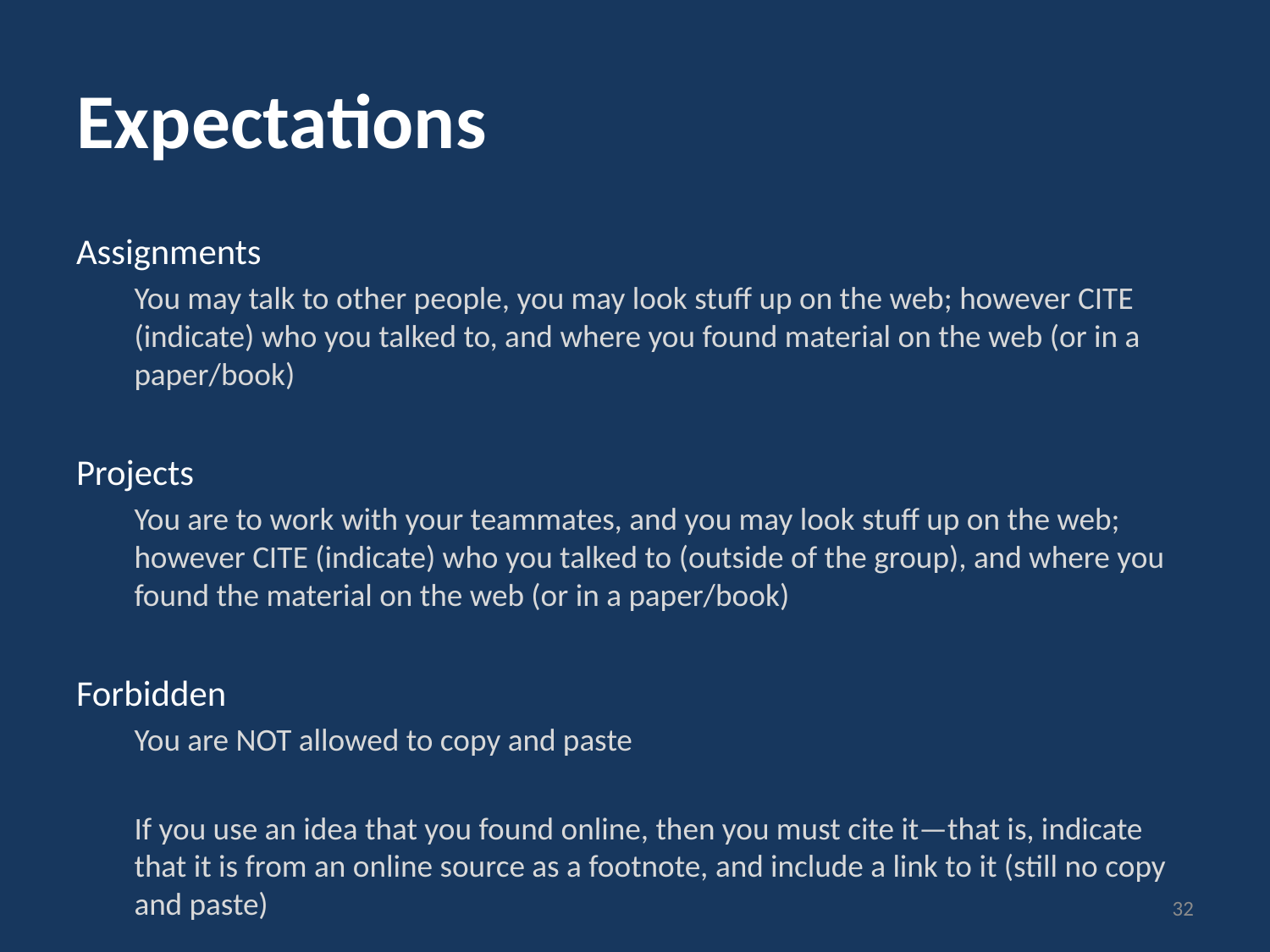

# Expectations
Assignments
You may talk to other people, you may look stuff up on the web; however CITE (indicate) who you talked to, and where you found material on the web (or in a paper/book)

Projects
You are to work with your teammates, and you may look stuff up on the web; however CITE (indicate) who you talked to (outside of the group), and where you found the material on the web (or in a paper/book)

Forbidden
You are NOT allowed to copy and paste

If you use an idea that you found online, then you must cite it—that is, indicate that it is from an online source as a footnote, and include a link to it (still no copy and paste)
32